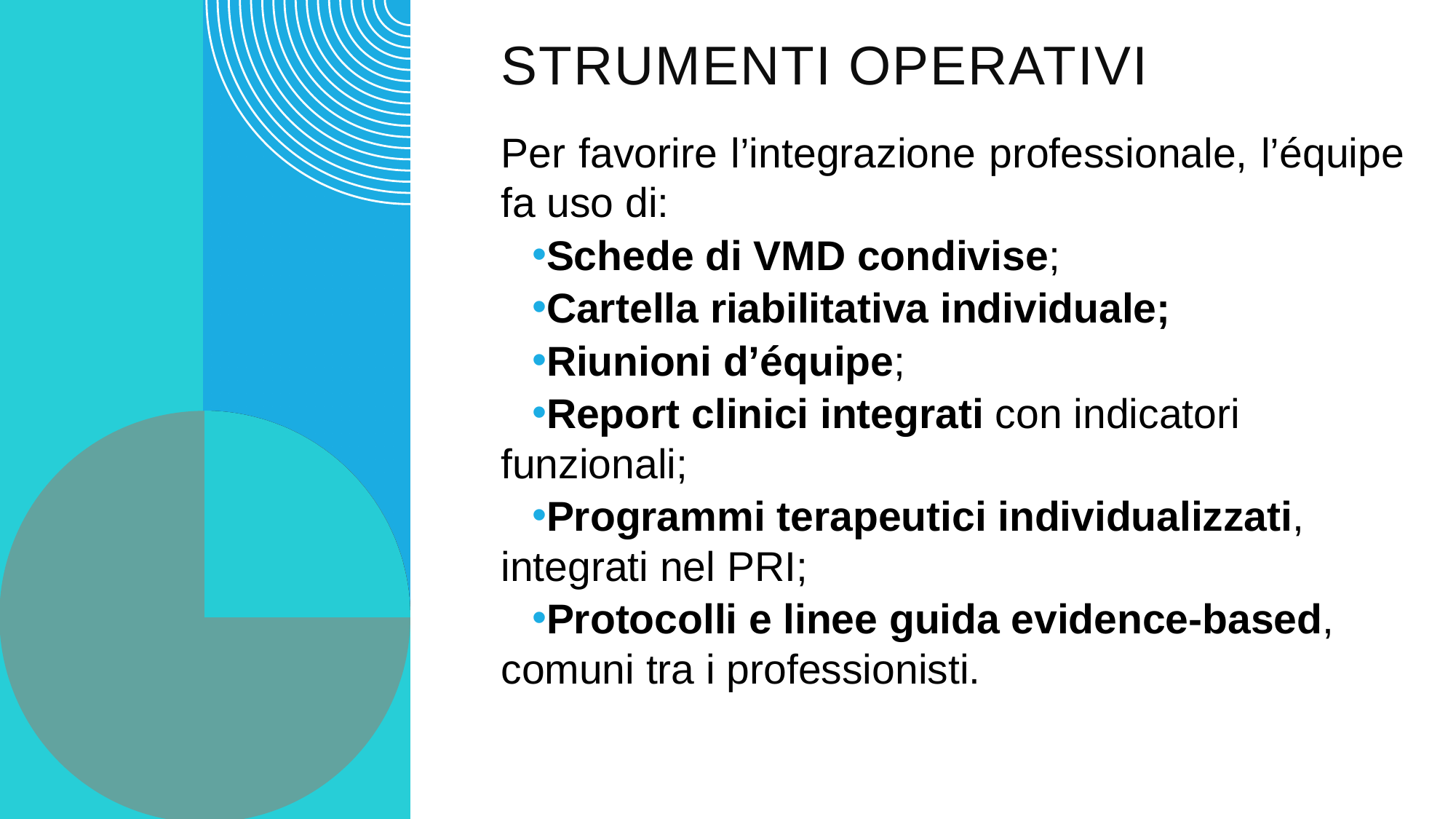

# Strumenti operativi
Per favorire l’integrazione professionale, l’équipe fa uso di:
Schede di VMD condivise;
Cartella riabilitativa individuale;
Riunioni d’équipe;
Report clinici integrati con indicatori funzionali;
Programmi terapeutici individualizzati, integrati nel PRI;
Protocolli e linee guida evidence-based, comuni tra i professionisti.